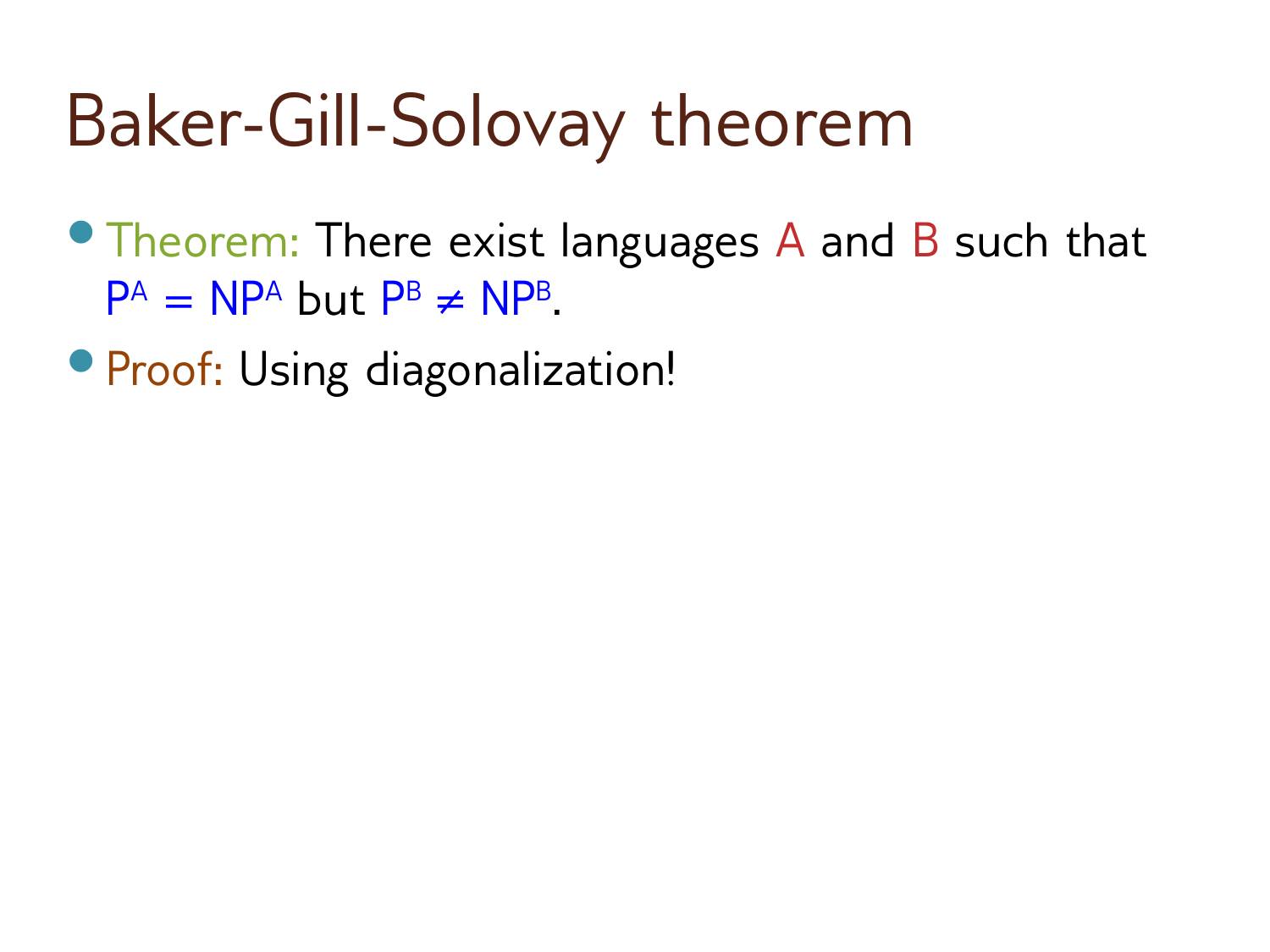

# Baker-Gill-Solovay theorem
Theorem: There exist languages A and B such that    PA = NPA but PB ≠ NPB.
Proof: Using diagonalization!